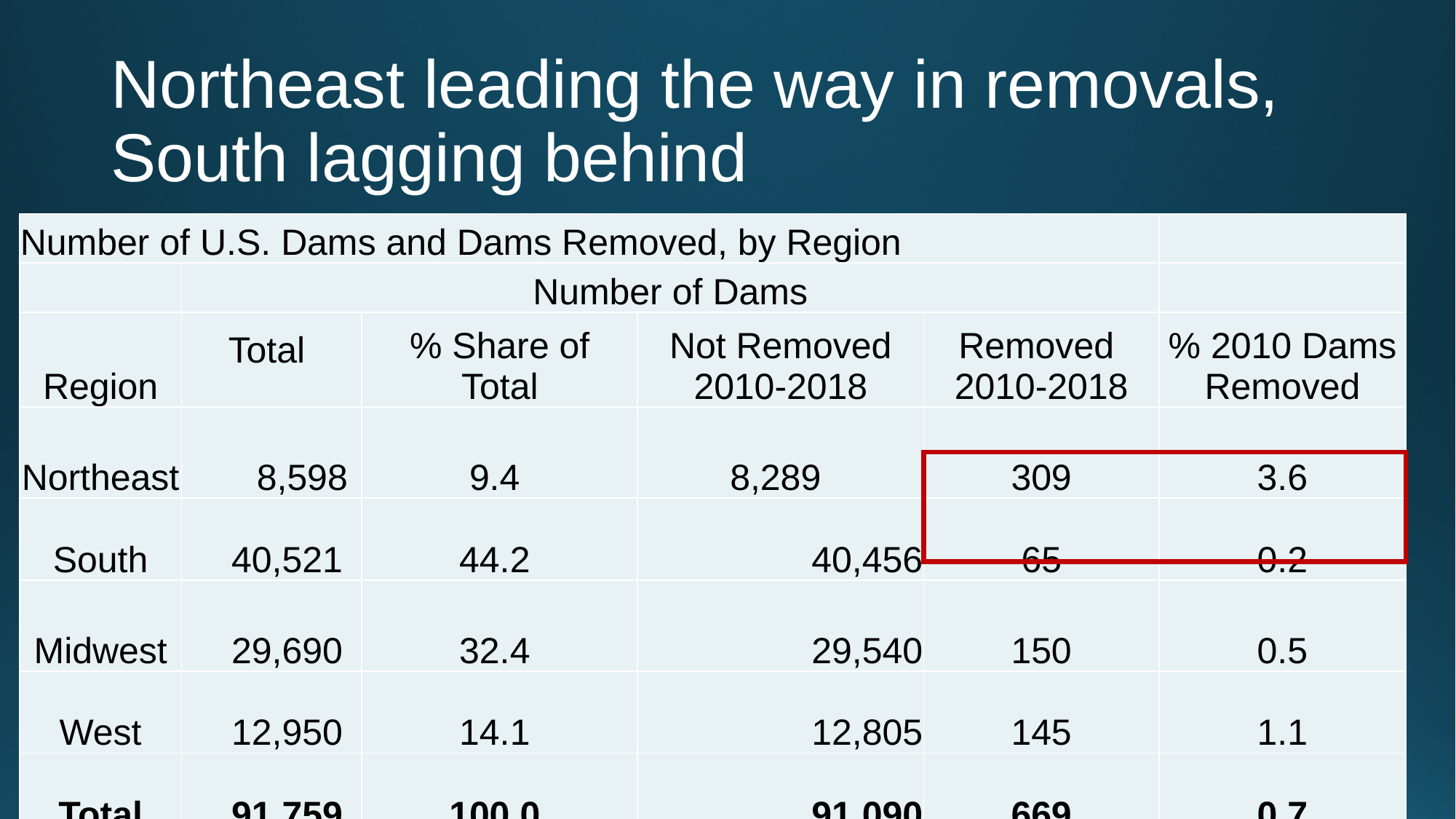

# Northeast leading the way in removals, South lagging behind
| Number of U.S. Dams and Dams Removed, by Region |  |  |  |  |  |
| --- | --- | --- | --- | --- | --- |
|  | Number of Dams |  |  |  |  |
| Region | Total | % Share of Total | Not Removed 2010-2018 | Removed 2010-2018 | % 2010 Dams Removed |
| Northeast | 8,598 | 9.4 | 8,289 | 309 | 3.6 |
| South | 40,521 | 44.2 | 40,456 | 65 | 0.2 |
| Midwest | 29,690 | 32.4 | 29,540 | 150 | 0.5 |
| West | 12,950 | 14.1 | 12,805 | 145 | 1.1 |
| Total | 91,759 | 100.0 | 91,090 | 669 | 0.7 |